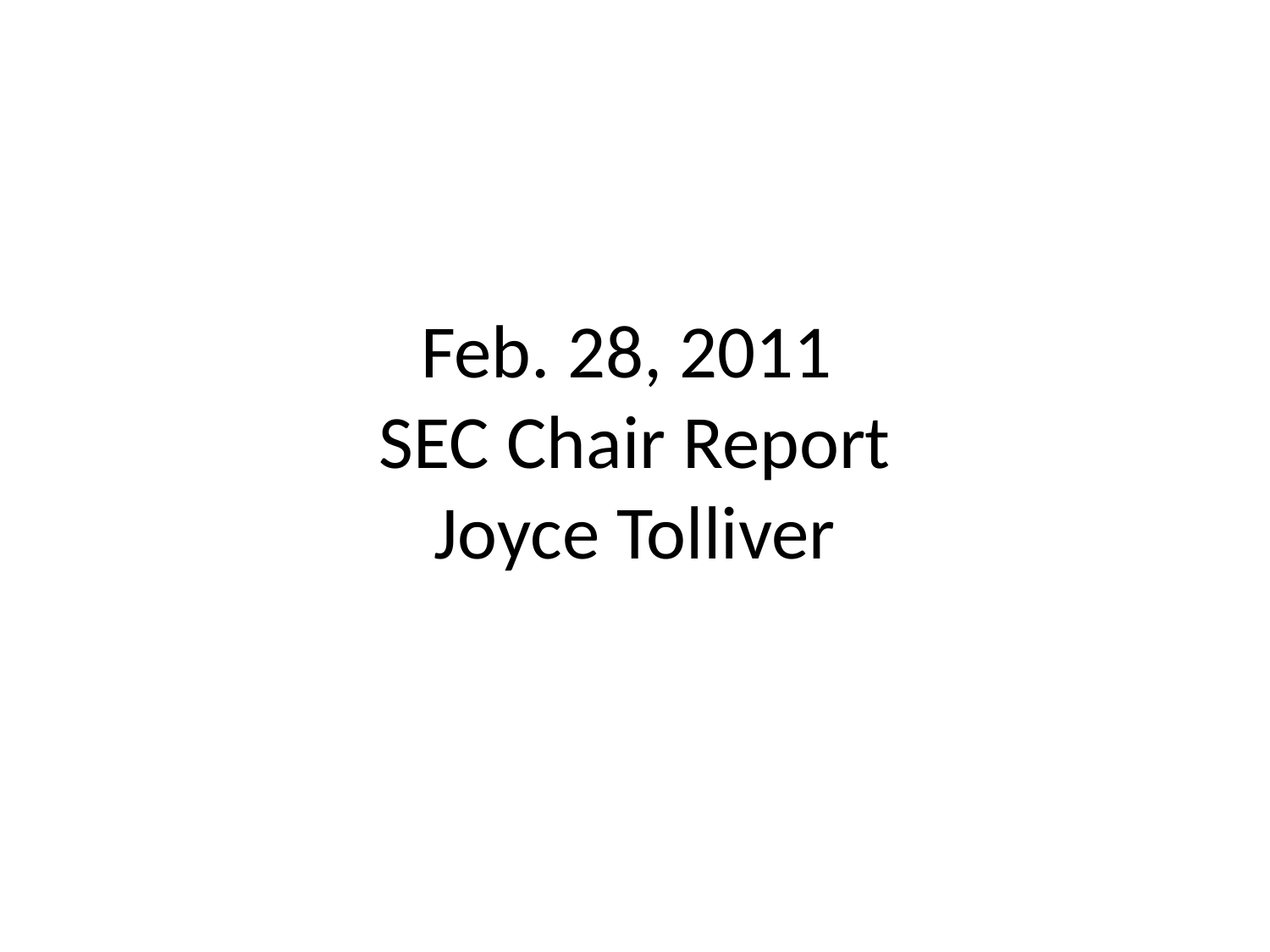

# Feb. 28, 2011 SEC Chair Report Joyce Tolliver